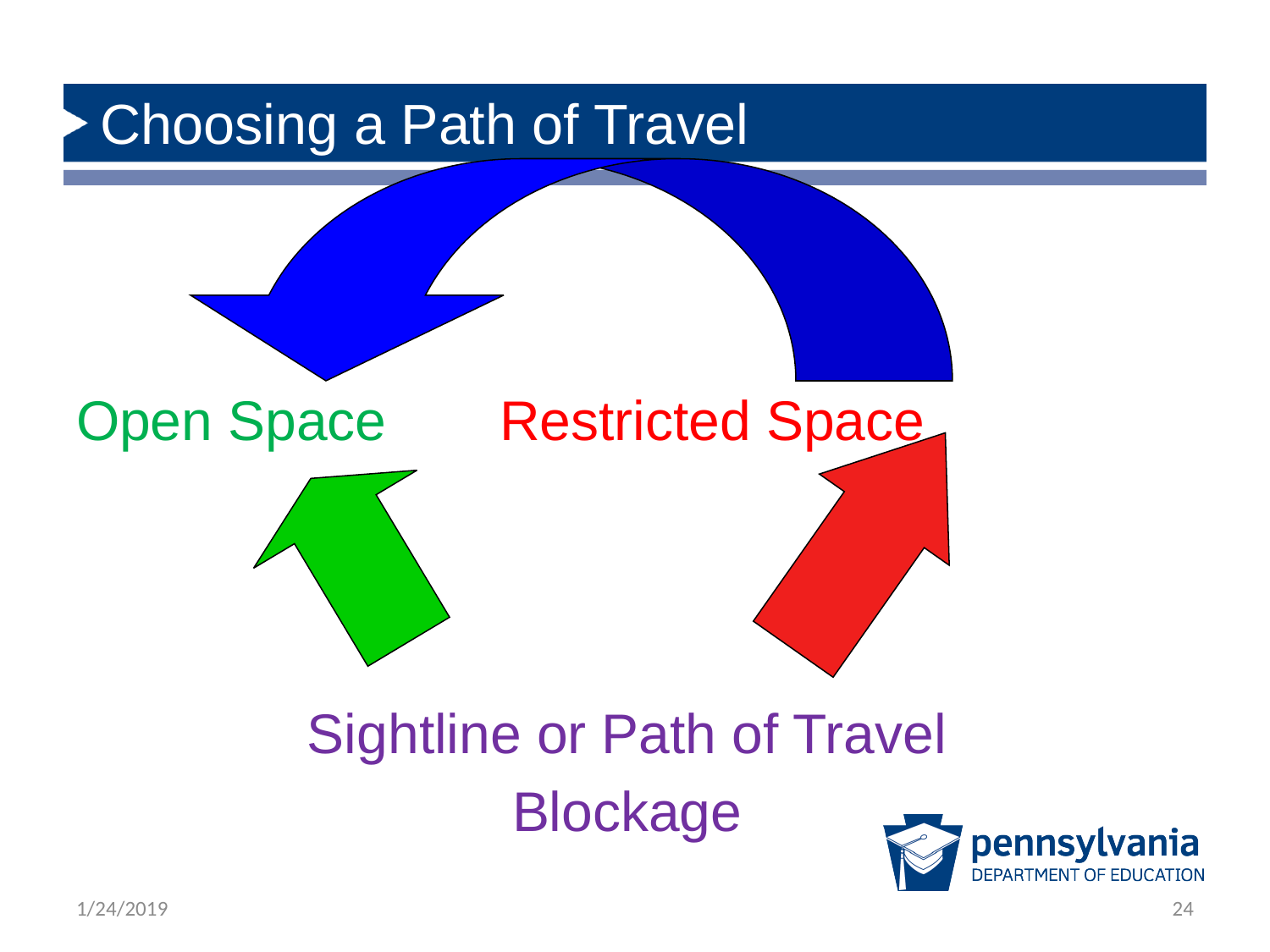

# Choosing a Path of Travel

Open Space			   Restricted Space

Sightline or Path of Travel
Blockage

1/24/2019
24